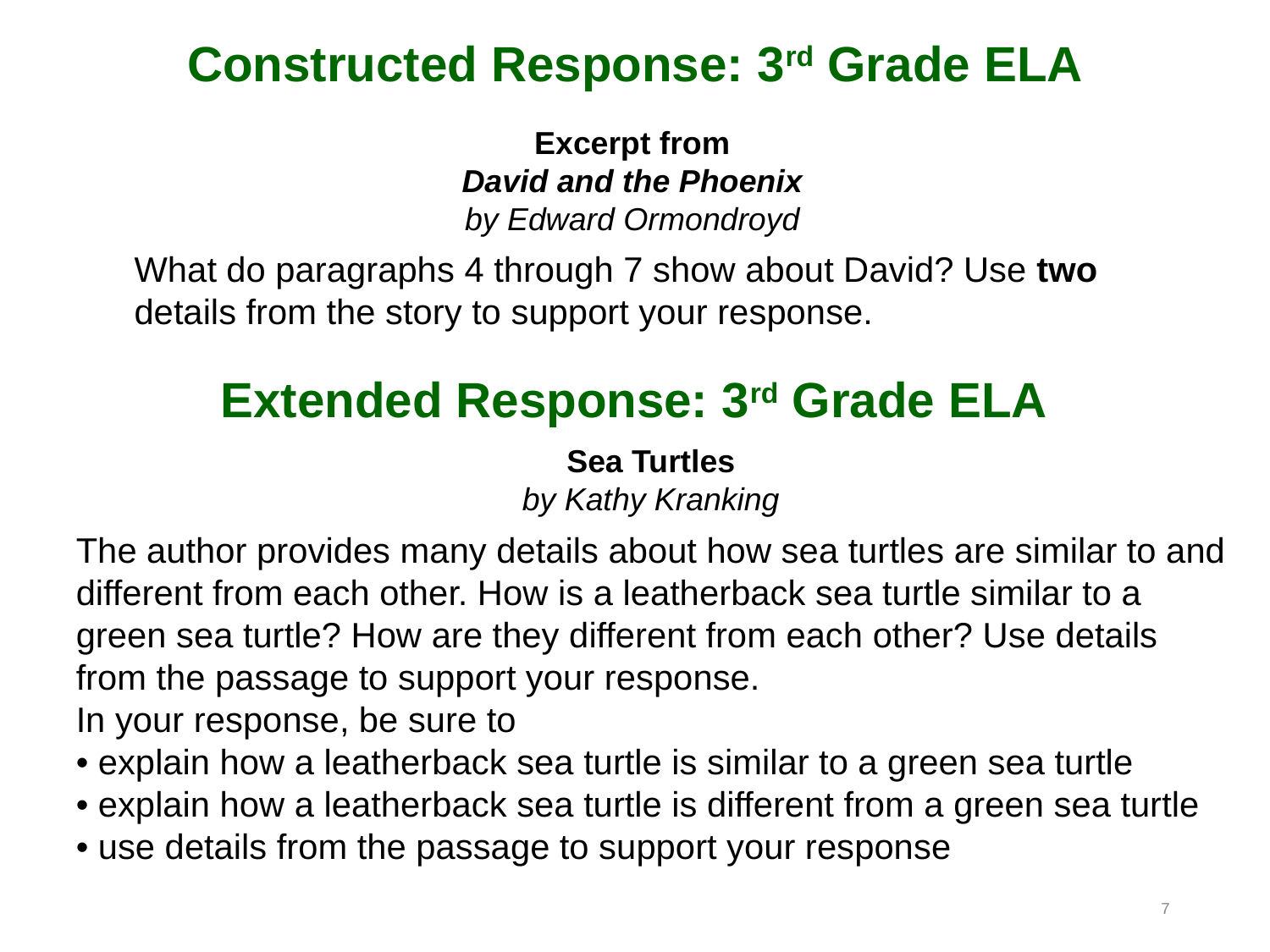

# Constructed Response: 3rd Grade ELA
Excerpt from
David and the Phoenix
by Edward Ormondroyd
What do paragraphs 4 through 7 show about David? Use two details from the story to support your response.
Extended Response: 3rd Grade ELA
Sea Turtles
by Kathy Kranking
The author provides many details about how sea turtles are similar to and different from each other. How is a leatherback sea turtle similar to a green sea turtle? How are they different from each other? Use details from the passage to support your response.
In your response, be sure to
• explain how a leatherback sea turtle is similar to a green sea turtle
• explain how a leatherback sea turtle is different from a green sea turtle
• use details from the passage to support your response

7